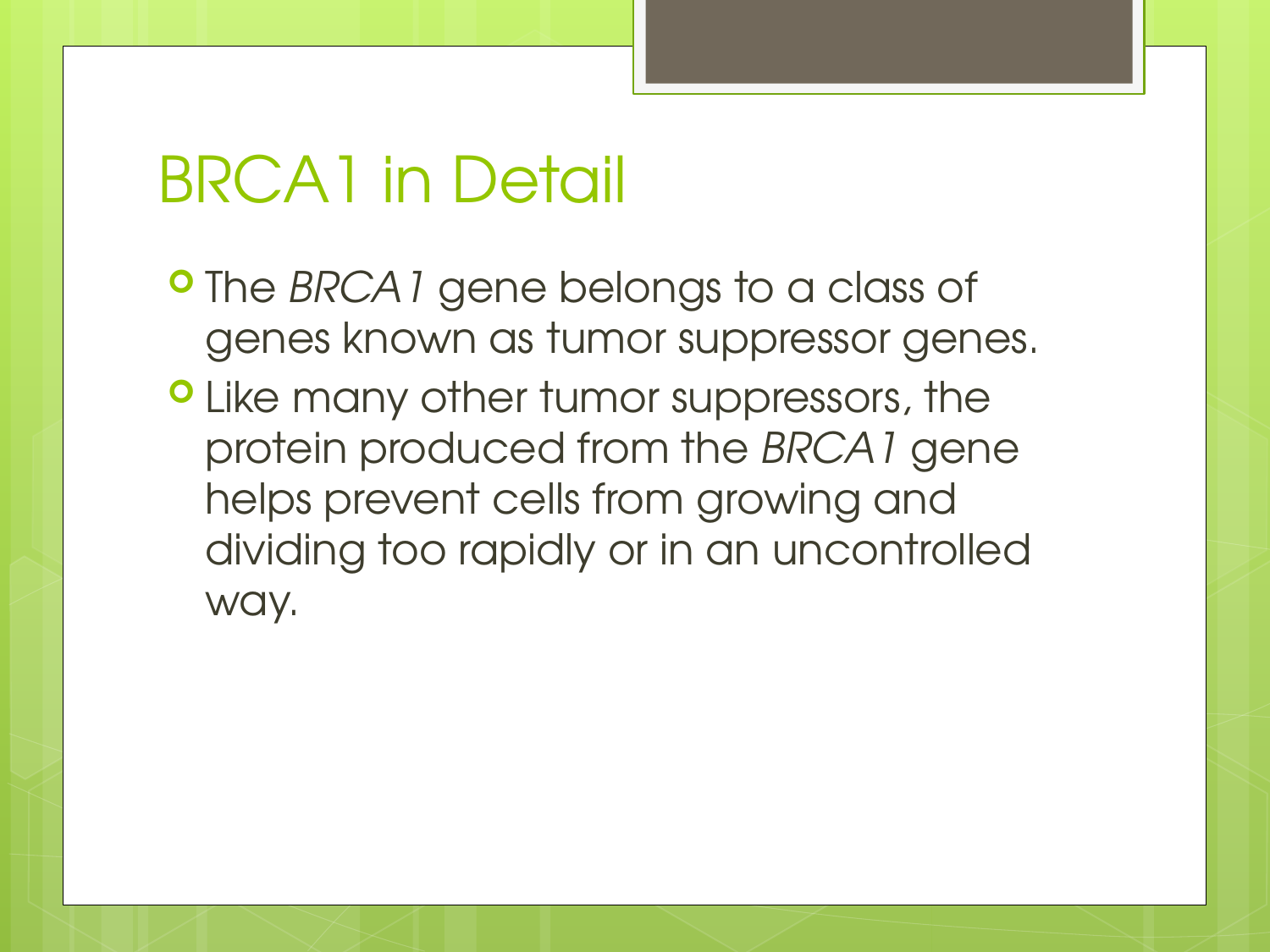

# BRCA1 in Detail
The BRCA1 gene belongs to a class of genes known as tumor suppressor genes.
Like many other tumor suppressors, the protein produced from the BRCA1 gene helps prevent cells from growing and dividing too rapidly or in an uncontrolled way.